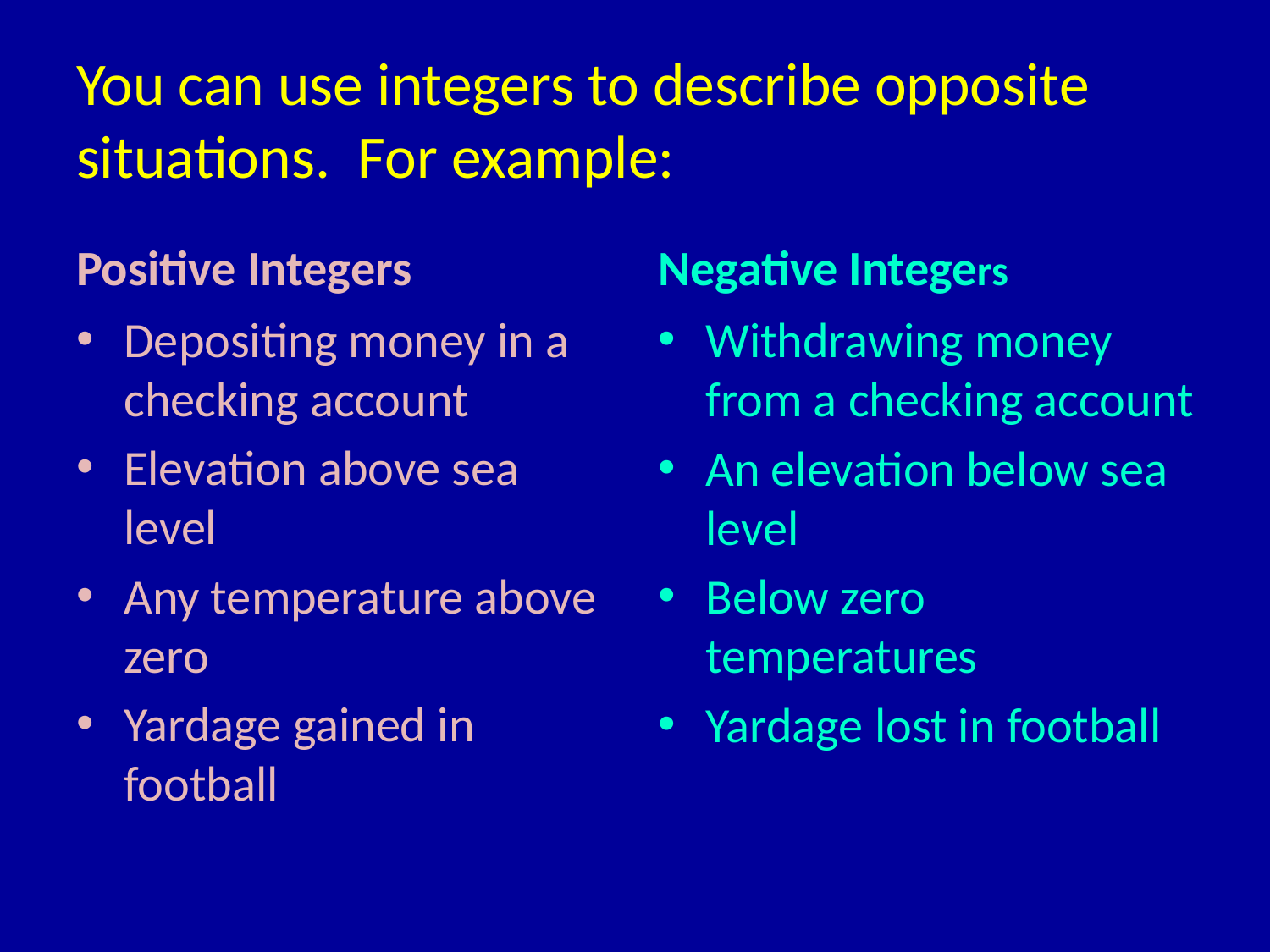

# You can use integers to describe opposite situations.  For example:
Positive Integers
Negative Integers
Depositing money in a checking account
Elevation above sea level
Any temperature above zero
Yardage gained in football
Withdrawing money from a checking account
An elevation below sea level
Below zero temperatures
Yardage lost in football